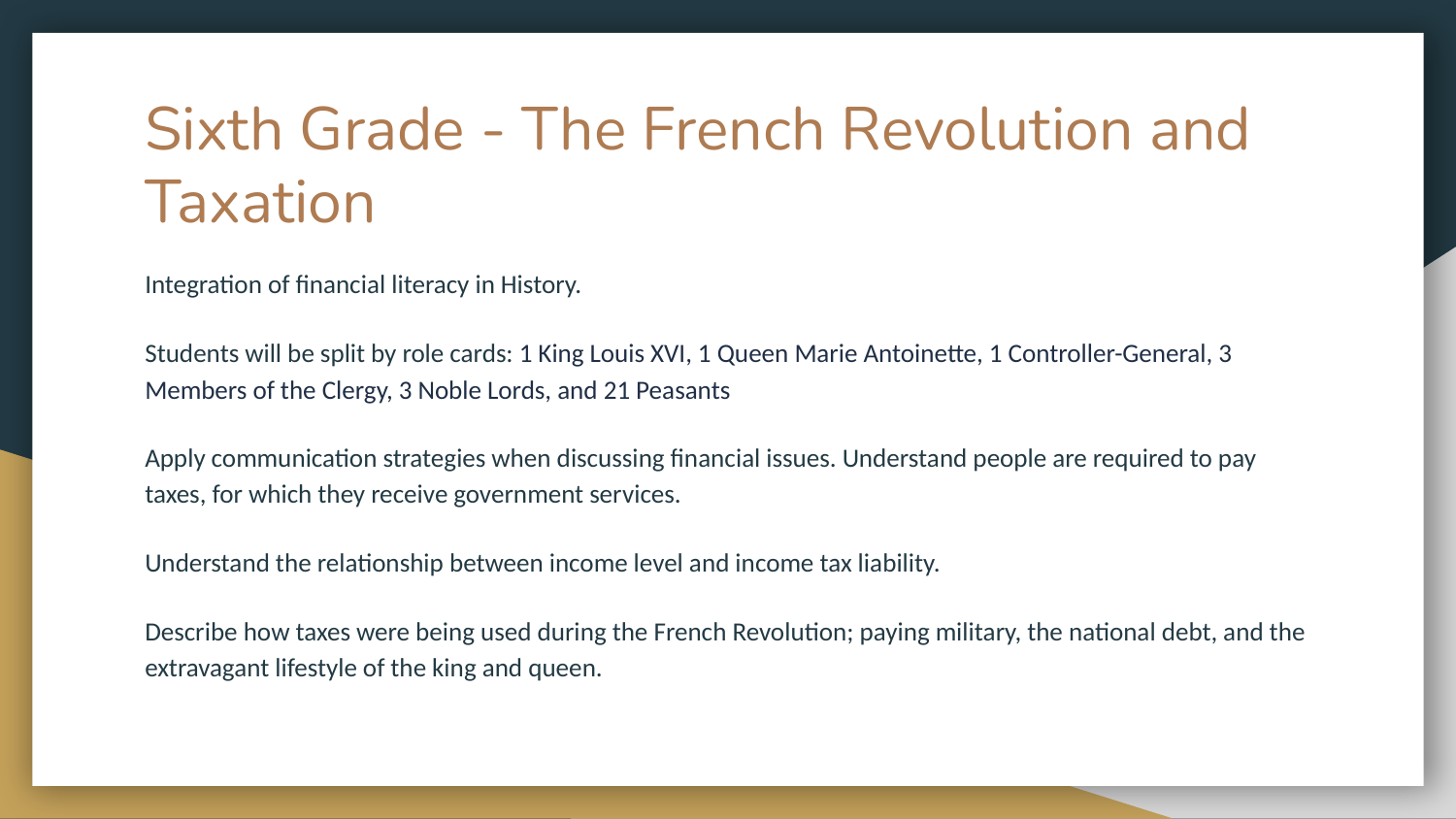

# Sixth Grade - The French Revolution and Taxation
Integration of financial literacy in History.
Students will be split by role cards: 1 King Louis XVI, 1 Queen Marie Antoinette, 1 Controller-General, 3 Members of the Clergy, 3 Noble Lords, and 21 Peasants
Apply communication strategies when discussing financial issues. Understand people are required to pay taxes, for which they receive government services.
Understand the relationship between income level and income tax liability.
Describe how taxes were being used during the French Revolution; paying military, the national debt, and the extravagant lifestyle of the king and queen.